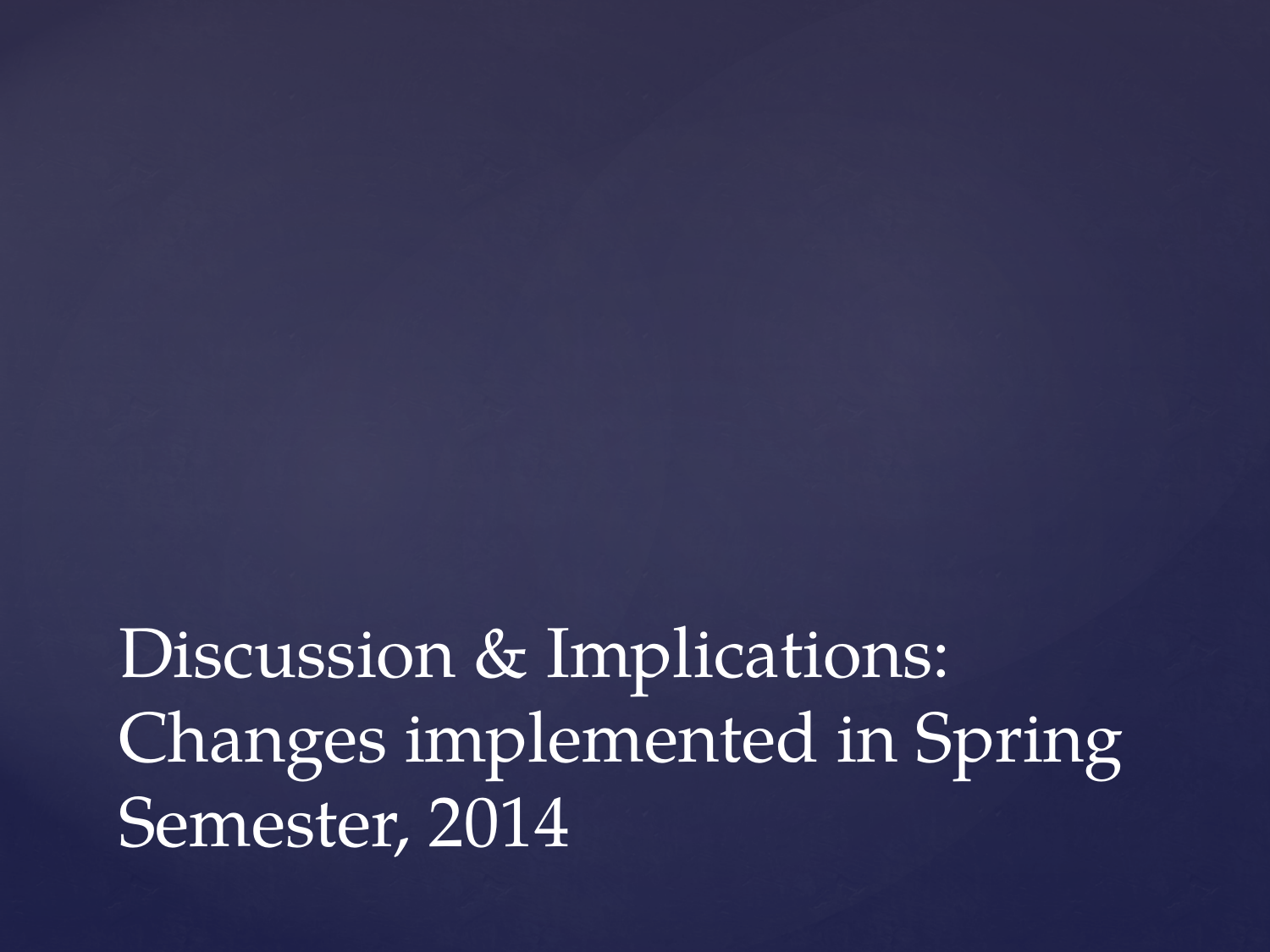

# Discussion & Implications:  Changes implemented in Spring Semester, 2014